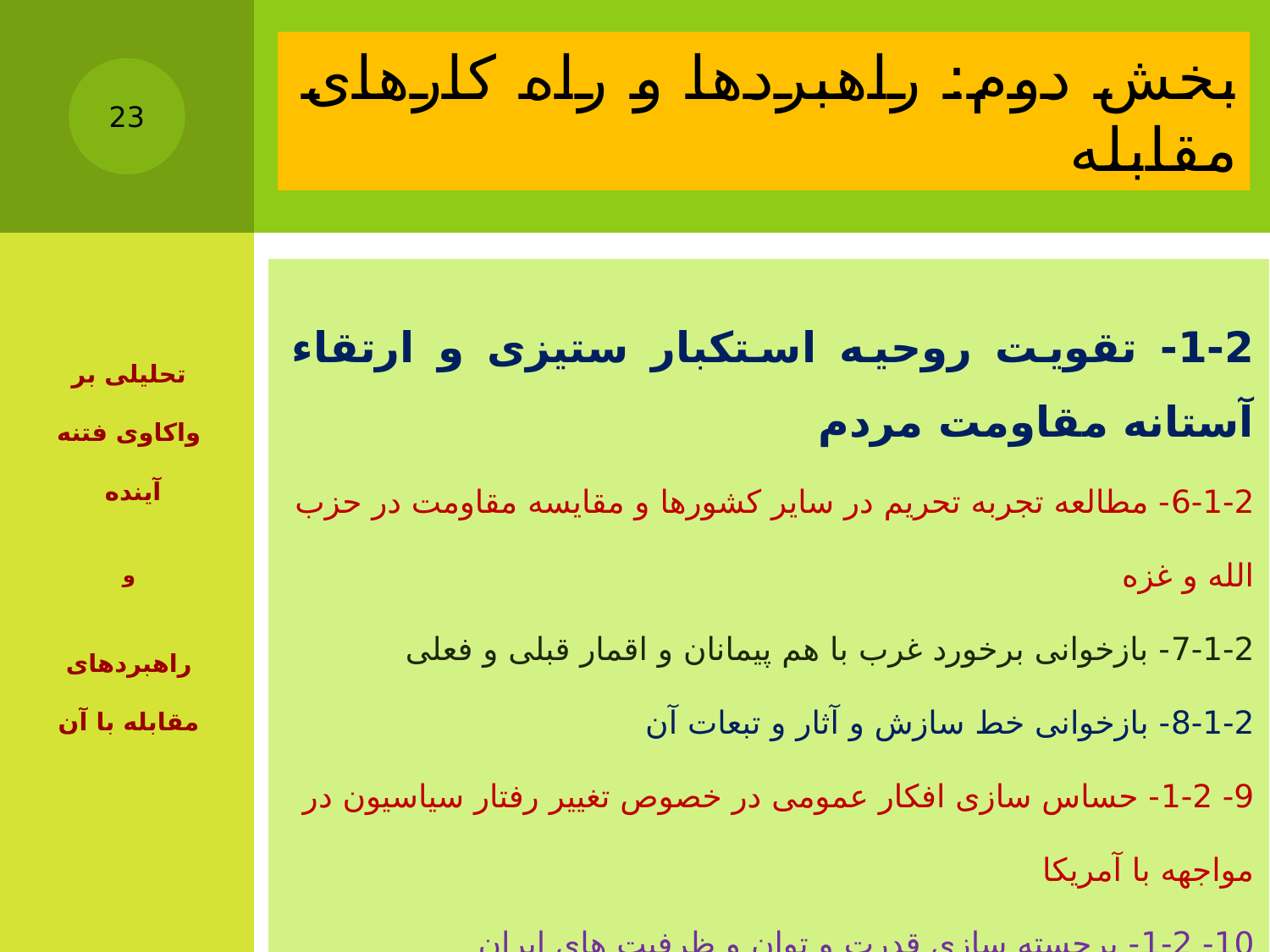

# بخش دوم: راهبردها و راه کارهای مقابله
23
| 1-2- تقویت روحیه استکبار ستیزی و ارتقاء آستانه مقاومت مردم 6-1-2- مطالعه تجربه تحریم در سایر کشورها و مقایسه مقاومت در حزب الله و غزه 7-1-2- بازخوانی برخورد غرب با هم پیمانان و اقمار قبلی و فعلی 8-1-2- بازخوانی خط سازش و آثار و تبعات آن 9- 1-2- حساس سازی افکار عمومی در خصوص تغییر رفتار سیاسیون در مواجهه با آمریکا 10- 1-2- برجسته سازی قدرت و توان و ظرفیت های ایران |
| --- |
تحلیلی بر واکاوی فتنه آینده
و
راهبردهای مقابله با آن